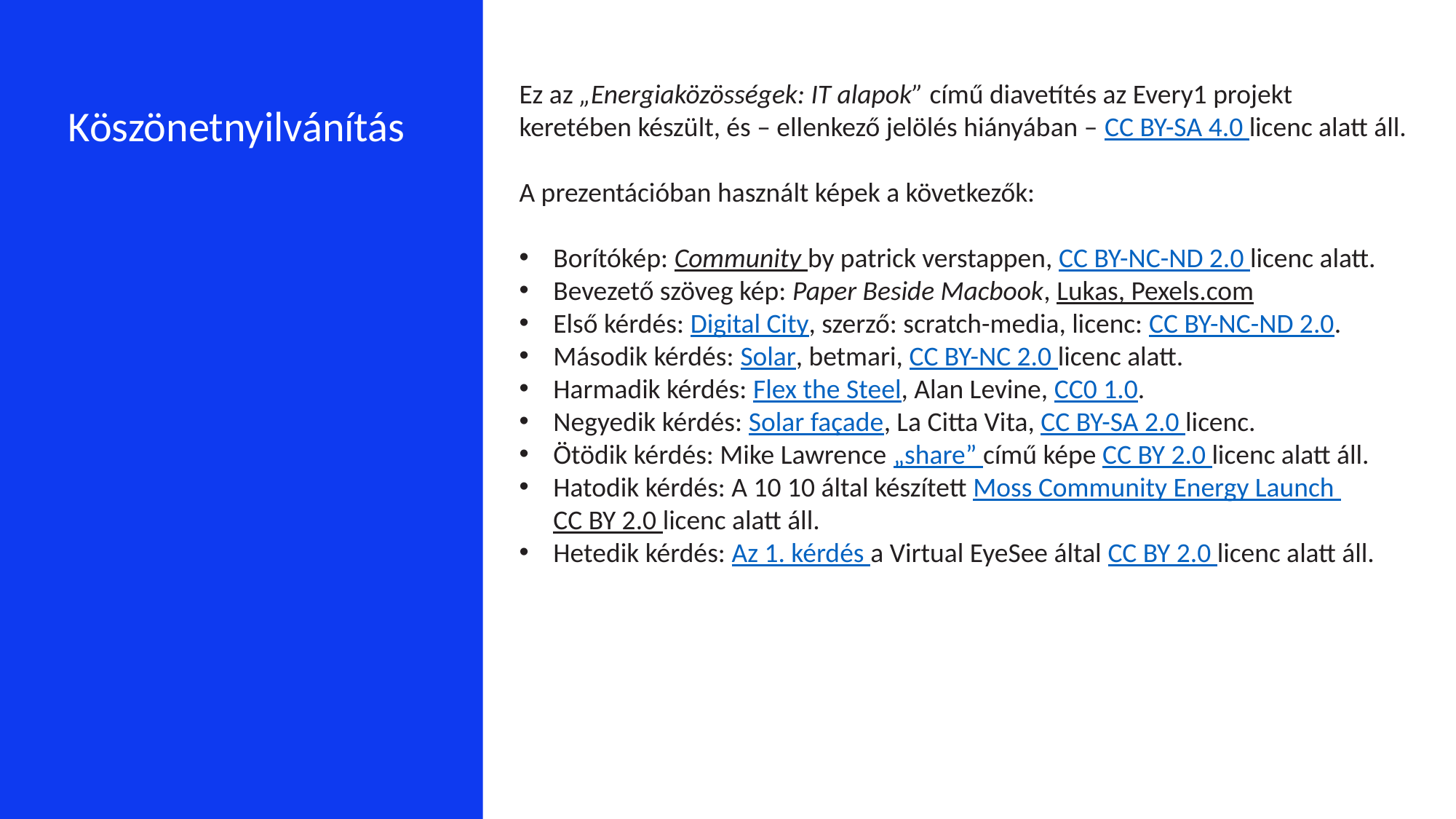

Ez az „Energiaközösségek: IT alapok” című diavetítés az Every1 projekt keretében készült, és – ellenkező jelölés hiányában – CC BY-SA 4.0 licenc alatt áll.

A prezentációban használt képek a következők:

Borítókép: Community by patrick verstappen, CC BY-NC-ND 2.0 licenc alatt.
Bevezető szöveg kép: Paper Beside Macbook, Lukas, Pexels.com
Első kérdés: Digital City, szerző: scratch-media, licenc: CC BY-NC-ND 2.0.
Második kérdés: Solar, betmari, CC BY-NC 2.0 licenc alatt.
Harmadik kérdés: Flex the Steel, Alan Levine, CC0 1.0.
Negyedik kérdés: Solar façade, La Citta Vita, CC BY-SA 2.0 licenc.
Ötödik kérdés: Mike Lawrence „share” című képe CC BY 2.0 licenc alatt áll.
Hatodik kérdés: A 10 10 által készített Moss Community Energy Launch CC BY 2.0 licenc alatt áll.
Hetedik kérdés: Az 1. kérdés a Virtual EyeSee által CC BY 2.0 licenc alatt áll.

Köszönetnyilvánítás